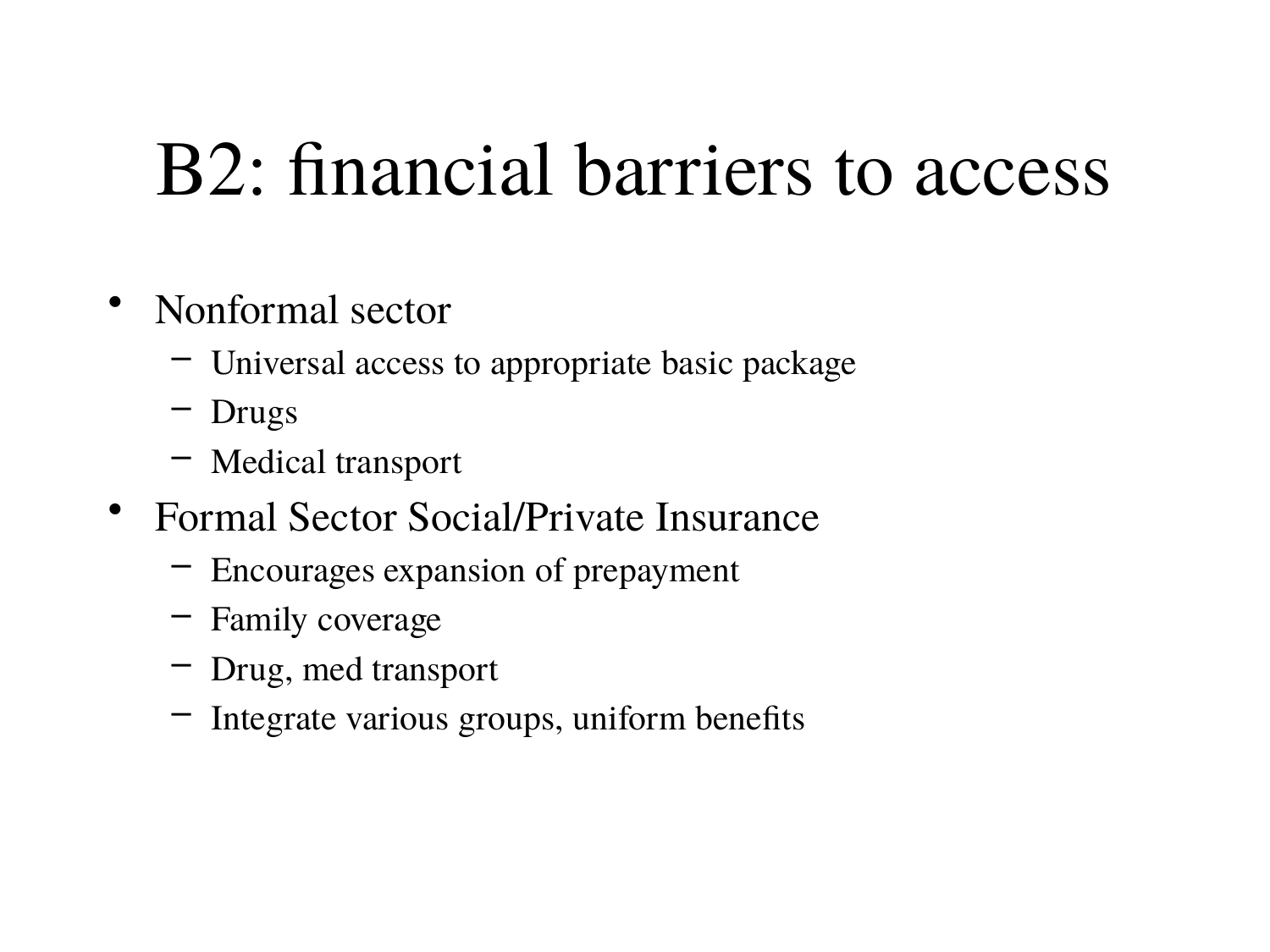

# B2: financial barriers to access
Nonformal sector
Universal access to appropriate basic package
Drugs
Medical transport
Formal Sector Social/Private Insurance
Encourages expansion of prepayment
Family coverage
Drug, med transport
Integrate various groups, uniform benefits